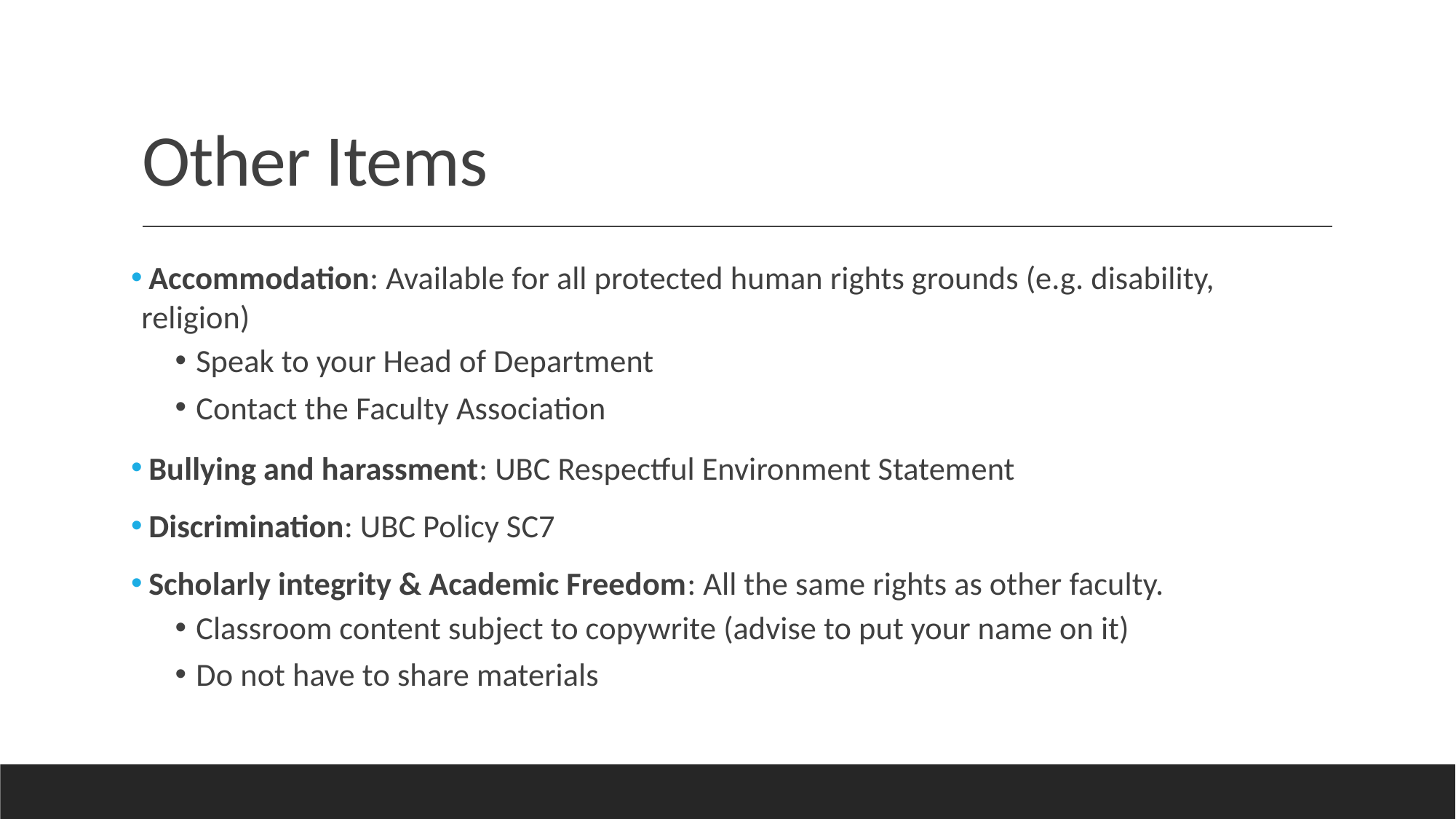

# Other Items
 Accommodation: Available for all protected human rights grounds (e.g. disability, religion)
Speak to your Head of Department
Contact the Faculty Association
 Bullying and harassment: UBC Respectful Environment Statement
 Discrimination: UBC Policy SC7
 Scholarly integrity & Academic Freedom: All the same rights as other faculty.
Classroom content subject to copywrite (advise to put your name on it)
Do not have to share materials